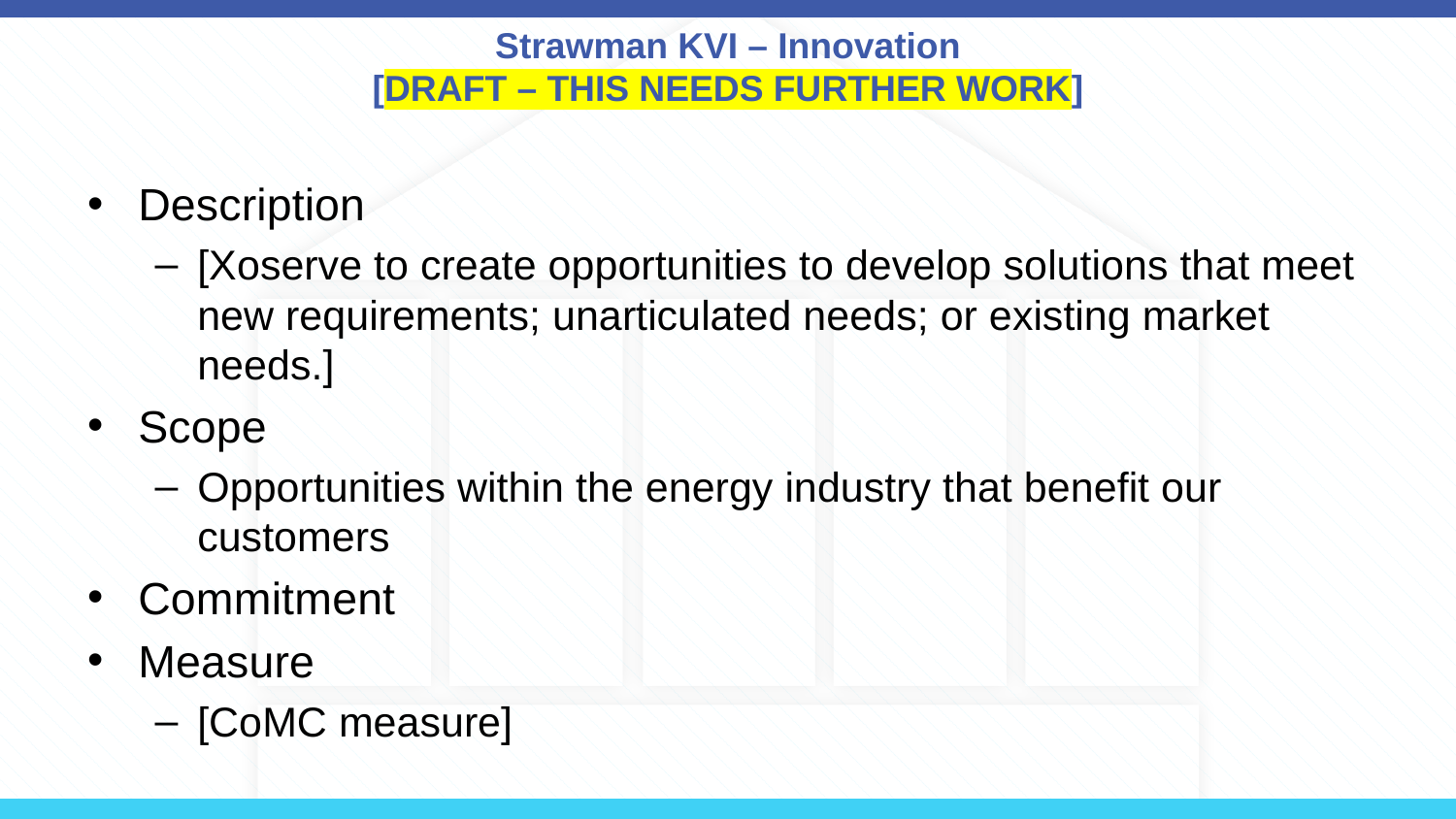

# Strawman KVI – Innovation [DRAFT – THIS NEEDS FURTHER WORK]
Description
[Xoserve to create opportunities to develop solutions that meet new requirements; unarticulated needs; or existing market needs.]
Scope
Opportunities within the energy industry that benefit our customers
Commitment
Measure
[CoMC measure]